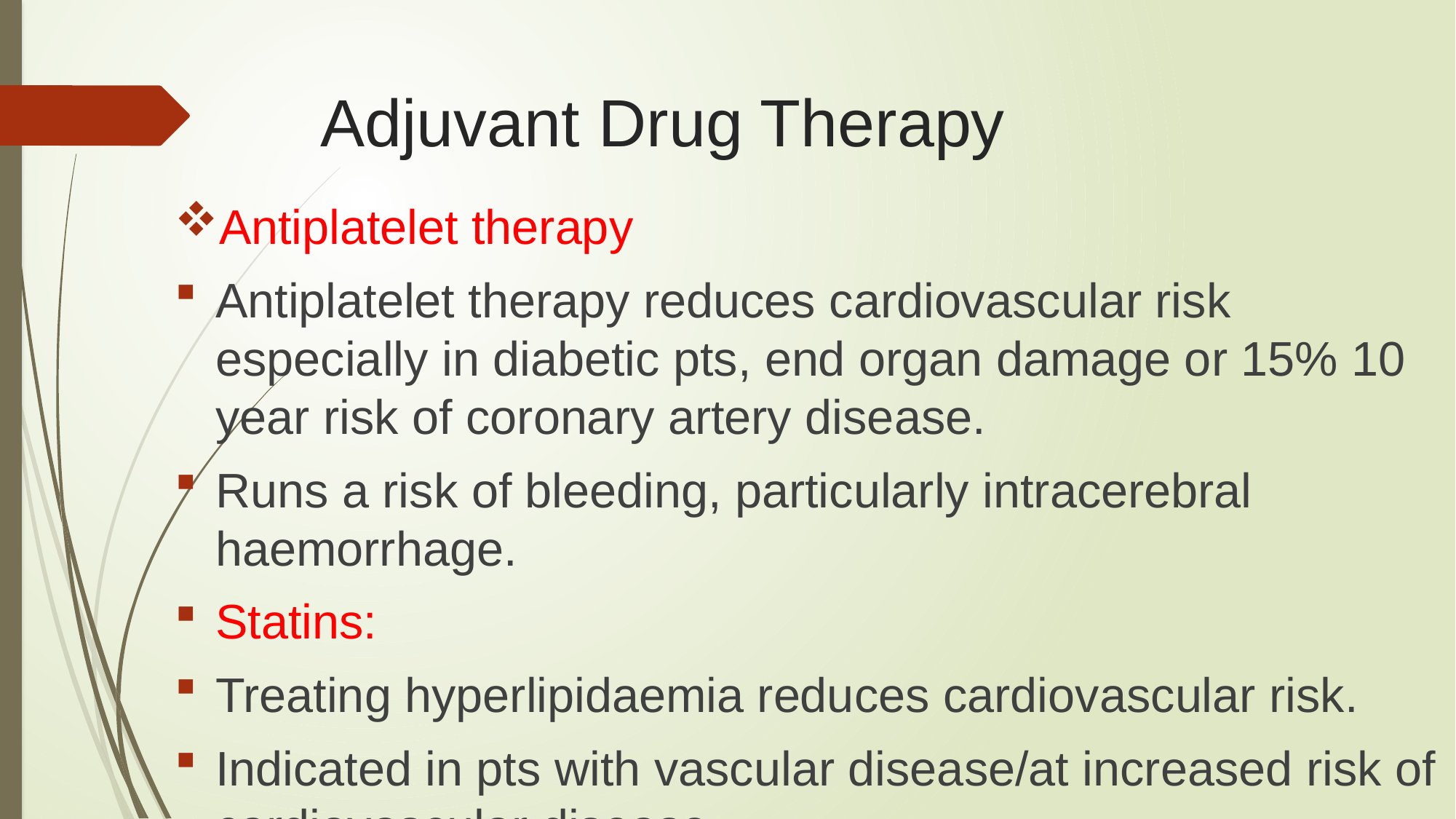

# Adjuvant Drug Therapy
Antiplatelet therapy
Antiplatelet therapy reduces cardiovascular risk especially in diabetic pts, end organ damage or 15% 10 year risk of coronary artery disease.
Runs a risk of bleeding, particularly intracerebral haemorrhage.
Statins:
Treating hyperlipidaemia reduces cardiovascular risk.
Indicated in pts with vascular disease/at increased risk of cardiovascular disease.